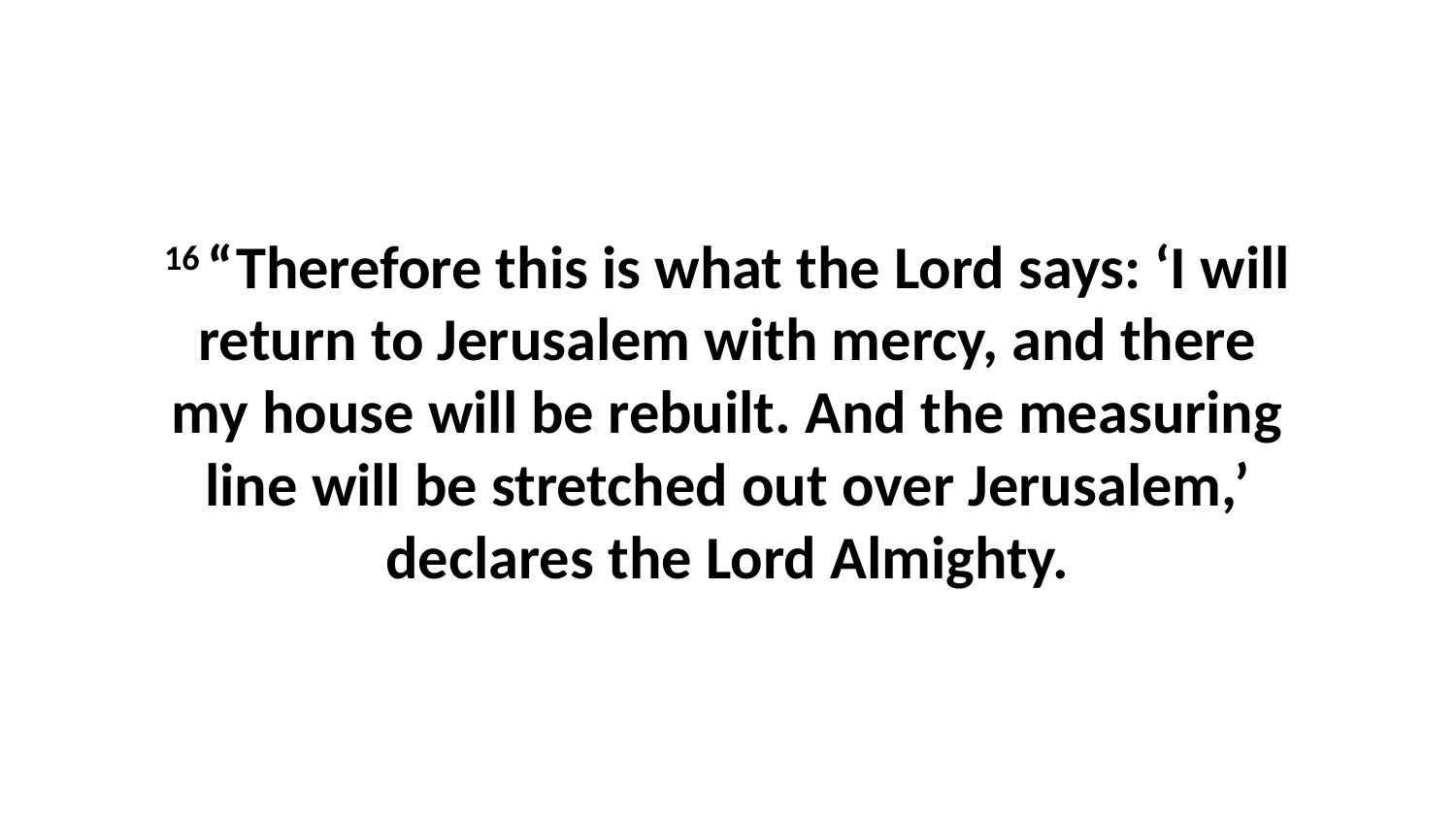

16 “Therefore this is what the Lord says: ‘I will return to Jerusalem with mercy, and there my house will be rebuilt. And the measuring line will be stretched out over Jerusalem,’ declares the Lord Almighty.